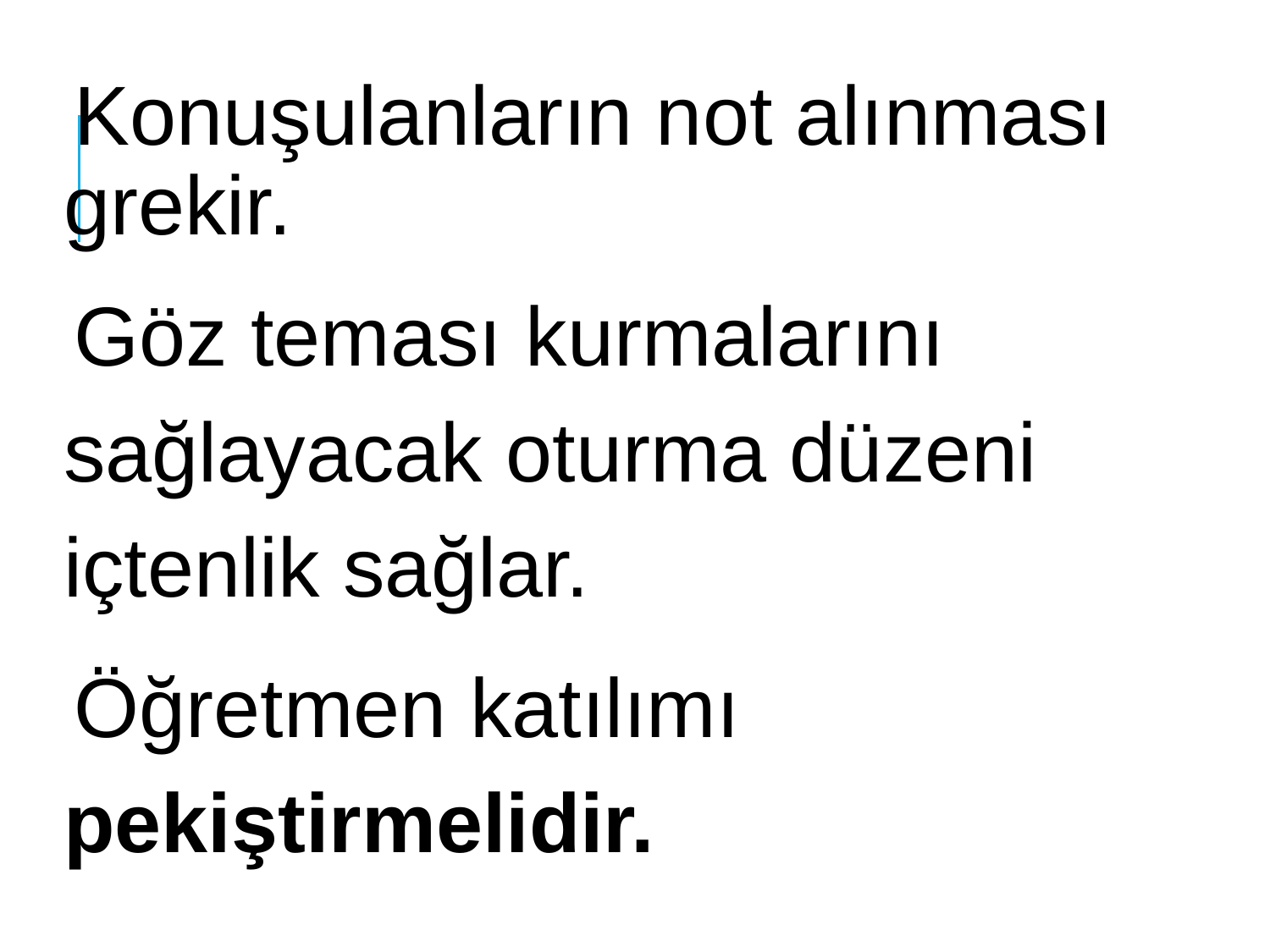

Konuşulanların not alınması grekir.
Göz teması kurmalarını sağlayacak oturma düzeni  içtenlik sağlar.
Öğretmen katılımı pekiştirmelidir.